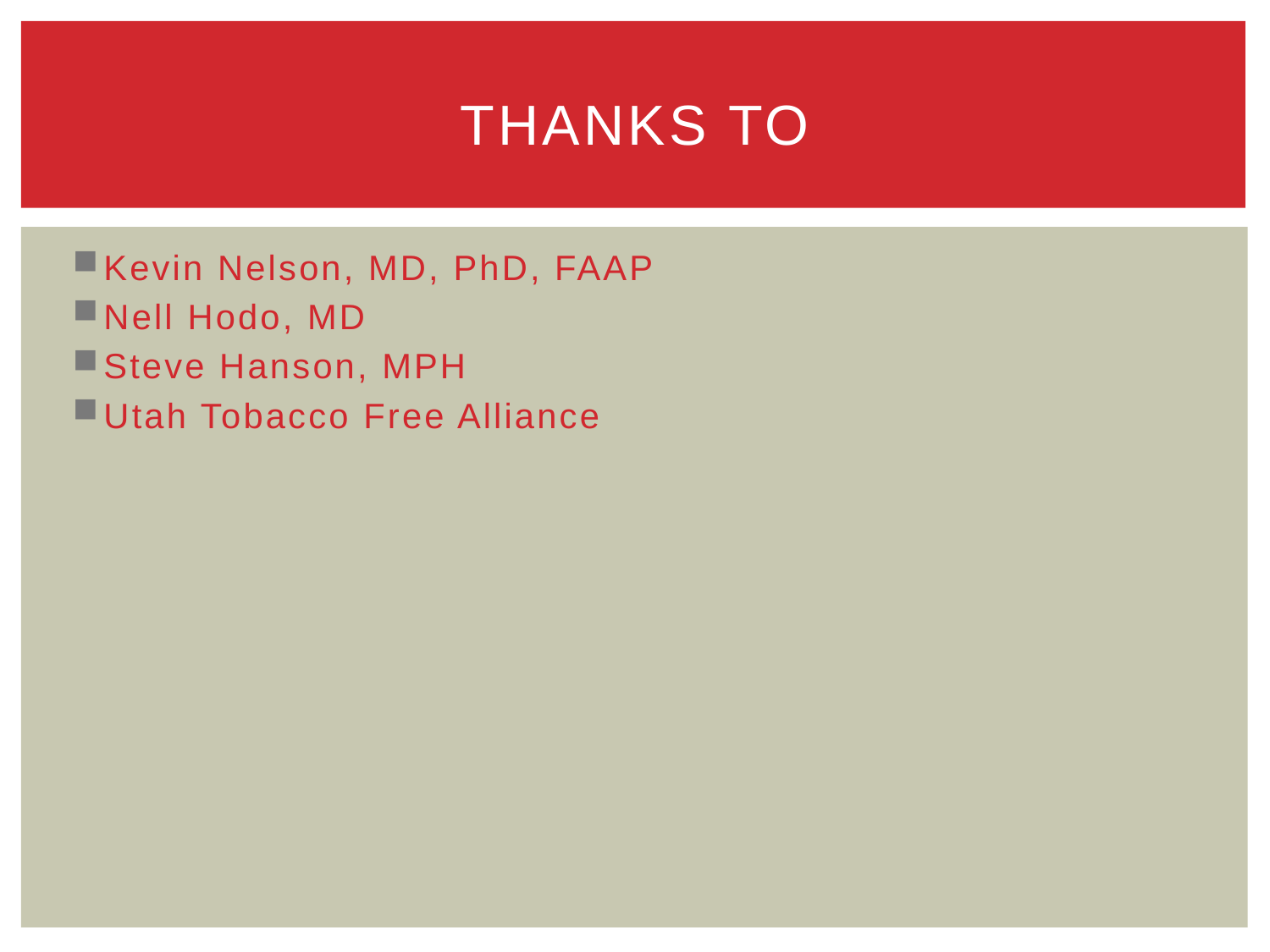

# Thanks To
Kevin Nelson, MD, PhD, FAAP
Nell Hodo, MD
Steve Hanson, MPH
Utah Tobacco Free Alliance